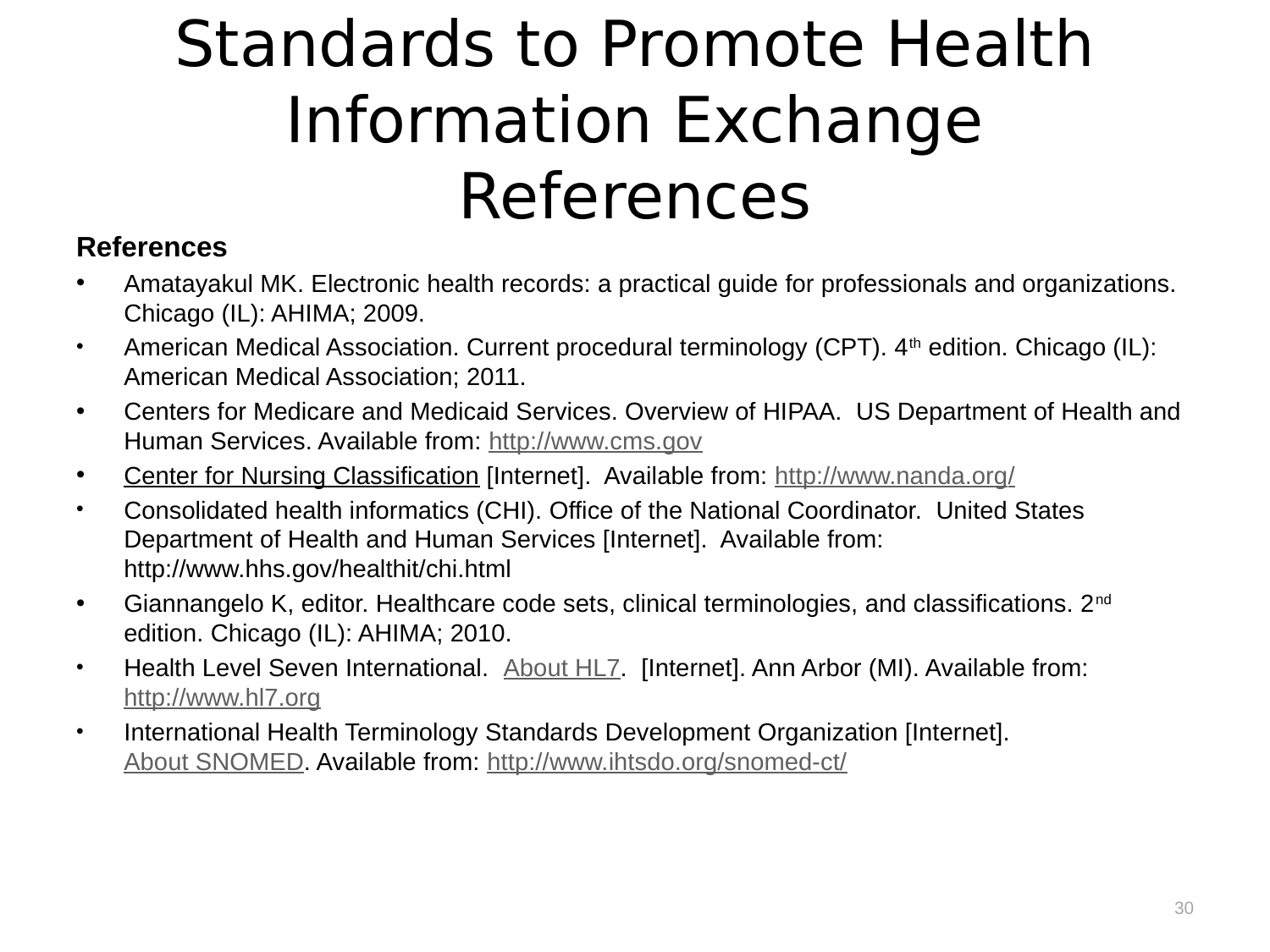

# Standards to Promote Health Information Exchange References
References
Amatayakul MK. Electronic health records: a practical guide for professionals and organizations. Chicago (IL): AHIMA; 2009.
American Medical Association. Current procedural terminology (CPT). 4th edition. Chicago (IL): American Medical Association; 2011.
Centers for Medicare and Medicaid Services. Overview of HIPAA.  US Department of Health and Human Services. Available from: http://www.cms.gov
Center for Nursing Classification [Internet].  Available from: http://www.nanda.org/
Consolidated health informatics (CHI). Office of the National Coordinator.  United States Department of Health and Human Services [Internet].  Available from: http://www.hhs.gov/healthit/chi.html
Giannangelo K, editor. Healthcare code sets, clinical terminologies, and classifications. 2nd edition. Chicago (IL): AHIMA; 2010.
Health Level Seven International.  About HL7.  [Internet]. Ann Arbor (MI). Available from: http://www.hl7.org
International Health Terminology Standards Development Organization [Internet]. About SNOMED. Available from: http://www.ihtsdo.org/snomed-ct/
30